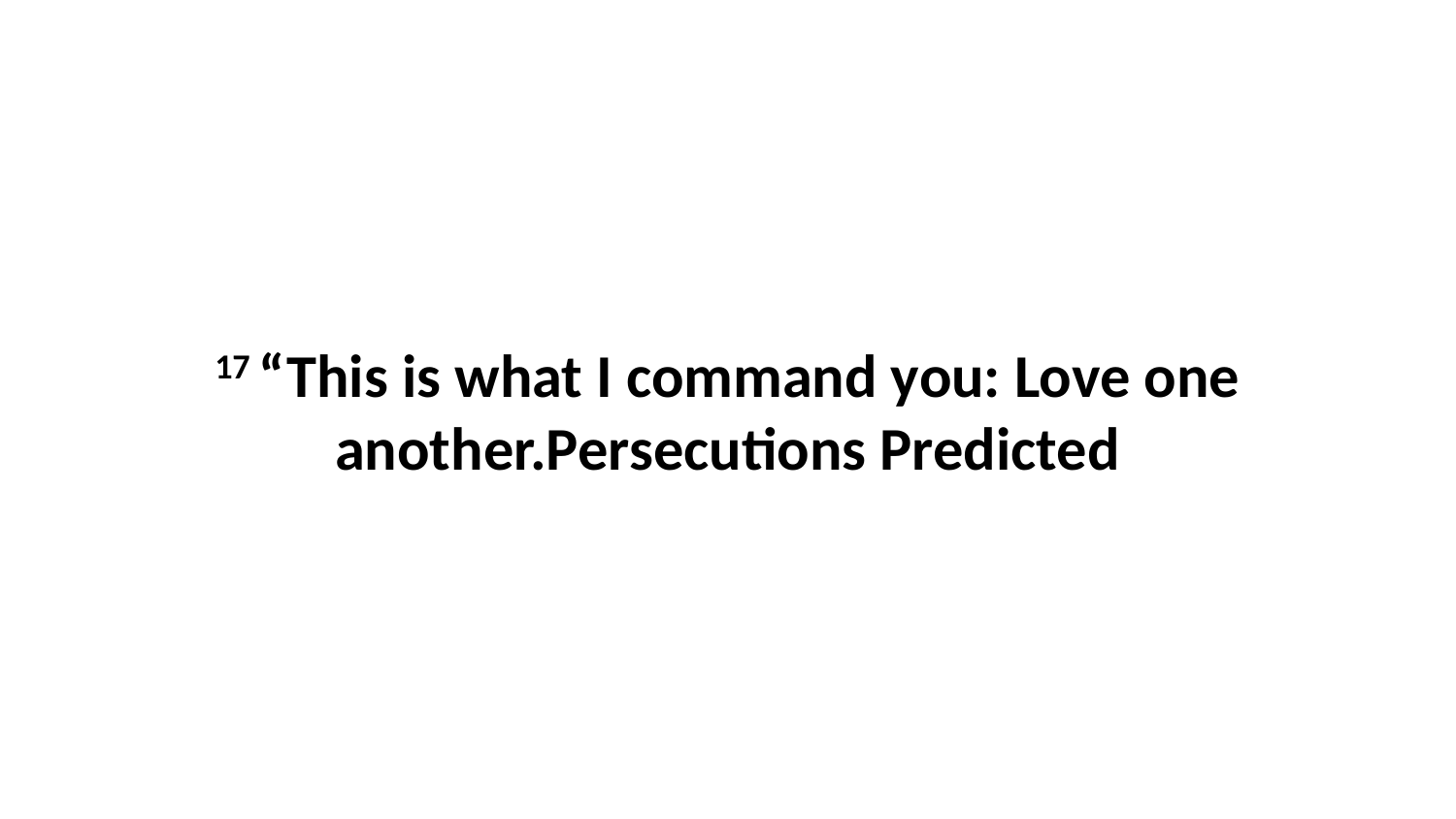

17 “This is what I command you: Love one another.Persecutions Predicted